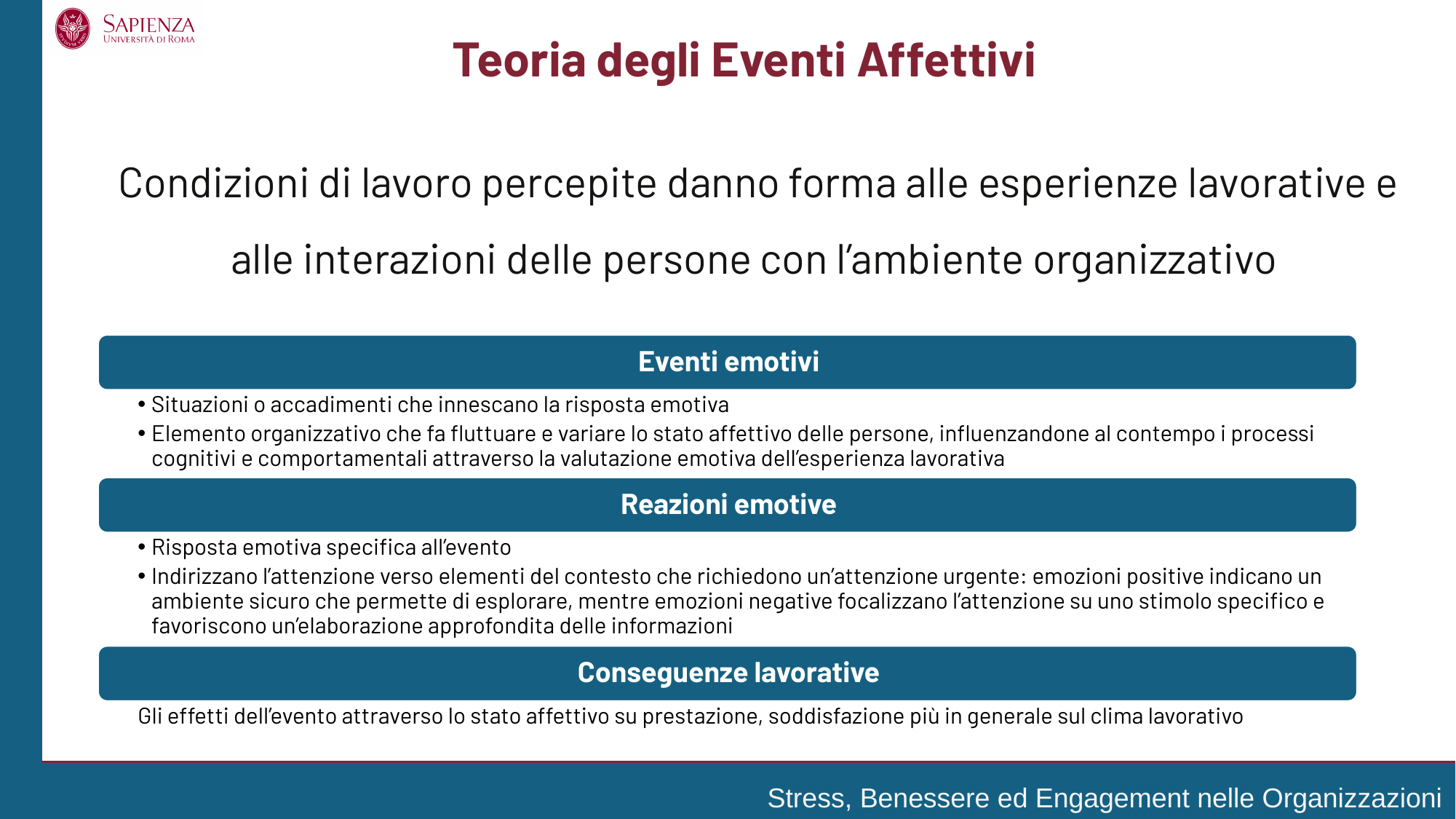

Teoria degli Eventi Affettivi
 Condizioni di lavoro percepite danno forma alle esperienze lavorative e alle interazioni delle persone con l’ambiente organizzativo
Eventi emotivi
Situazioni o accadimenti che innescano la risposta emotiva
Elemento organizzativo che fa fluttuare e variare lo stato affettivo delle persone, influenzandone al contempo i processi cognitivi e comportamentali attraverso la valutazione emotiva dell’esperienza lavorativa
Reazioni emotive
Risposta emotiva specifica all’evento
Indirizzano l’attenzione verso elementi del contesto che richiedono un’attenzione urgente: emozioni positive indicano un ambiente sicuro che permette di esplorare, mentre emozioni negative focalizzano l’attenzione su uno stimolo specifico e favoriscono un’elaborazione approfondita delle informazioni
Conseguenze lavorative
Gli effetti dell’evento attraverso lo stato affettivo su prestazione, soddisfazione più in generale sul clima lavorativo